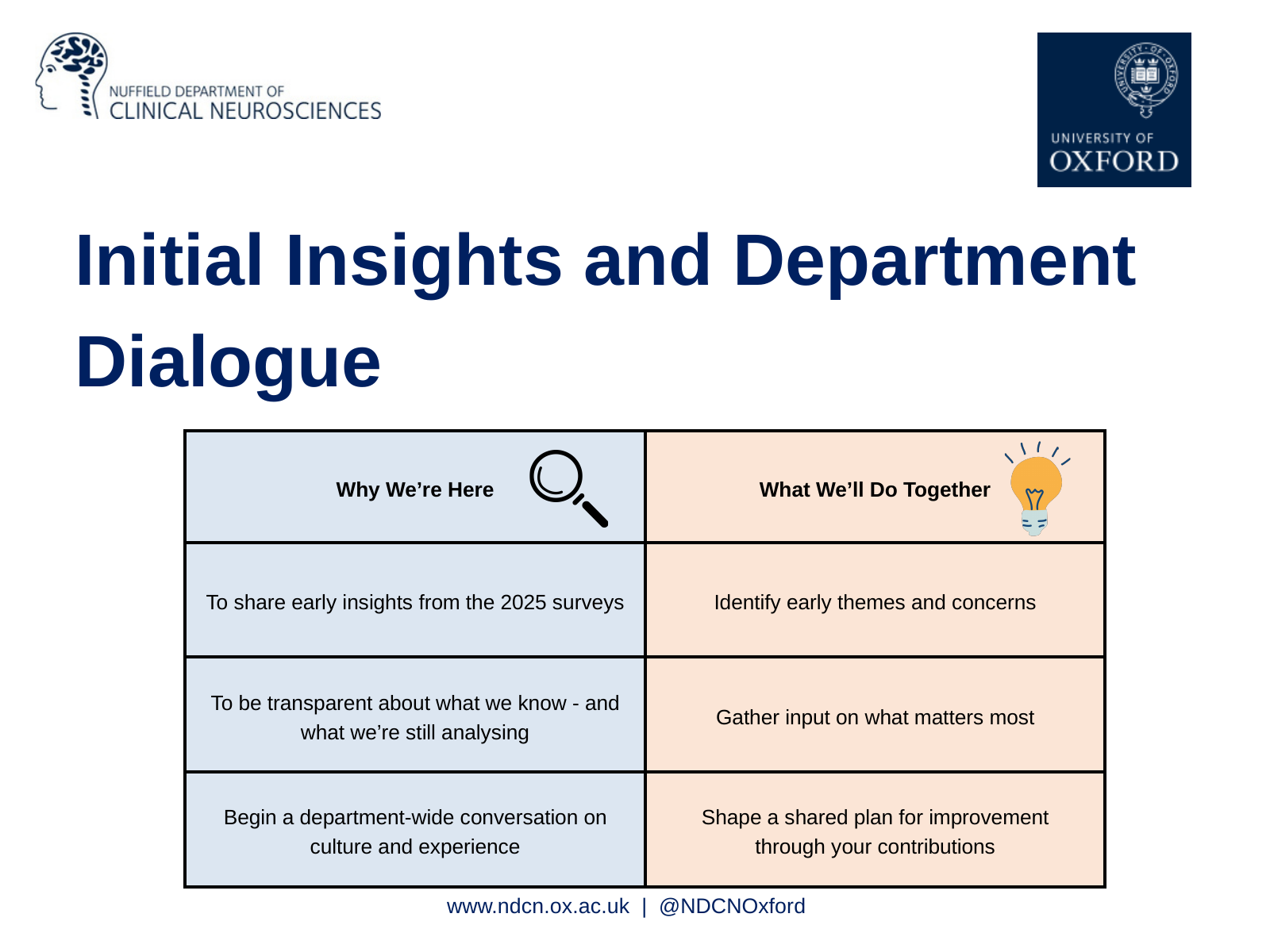

Initial Insights and Department Dialogue
| Why We’re Here | What We’ll Do Together |
| --- | --- |
| To share early insights from the 2025 surveys | Identify early themes and concerns |
| To be transparent about what we know - and what we’re still analysing | Gather input on what matters most |
| Begin a department-wide conversation on culture and experience | Shape a shared plan for improvement through your contributions |

www.ndcn.ox.ac.uk  |  @NDCNOxford